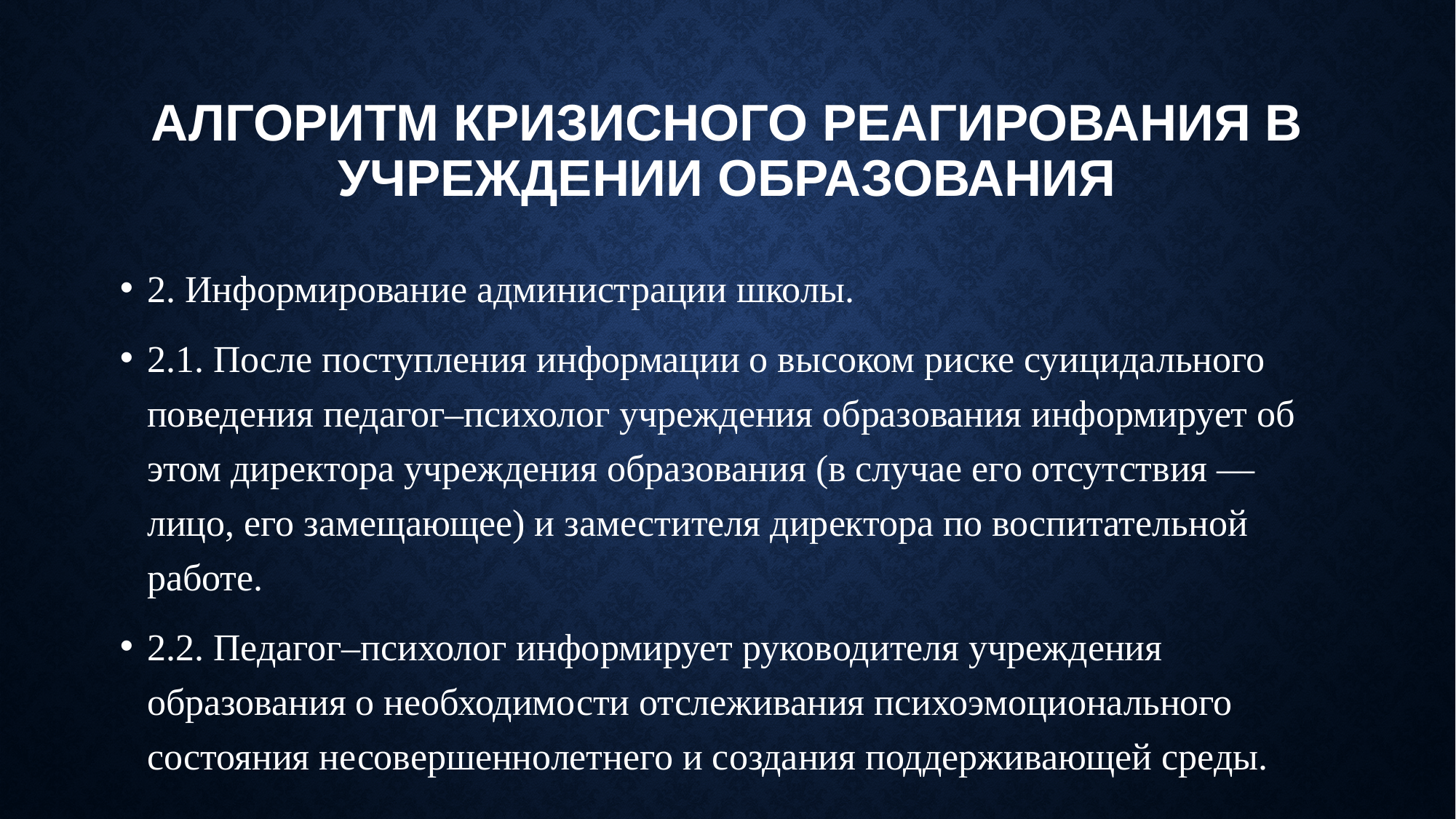

# Алгоритм кризисного реагирования в учреждении образования
2. Информирование администрации школы.
2.1. После поступления информации о высоком риске суицидального поведения педагог–психолог учреждения образования информирует об этом директора учреждения образования (в случае его отсутствия — лицо, его замещающее) и заместителя директора по воспитательной работе.
2.2. Педагог–психолог информирует руководителя учреждения образования о необходимости отслеживания психоэмоционального состояния несовершеннолетнего и создания поддерживающей среды.